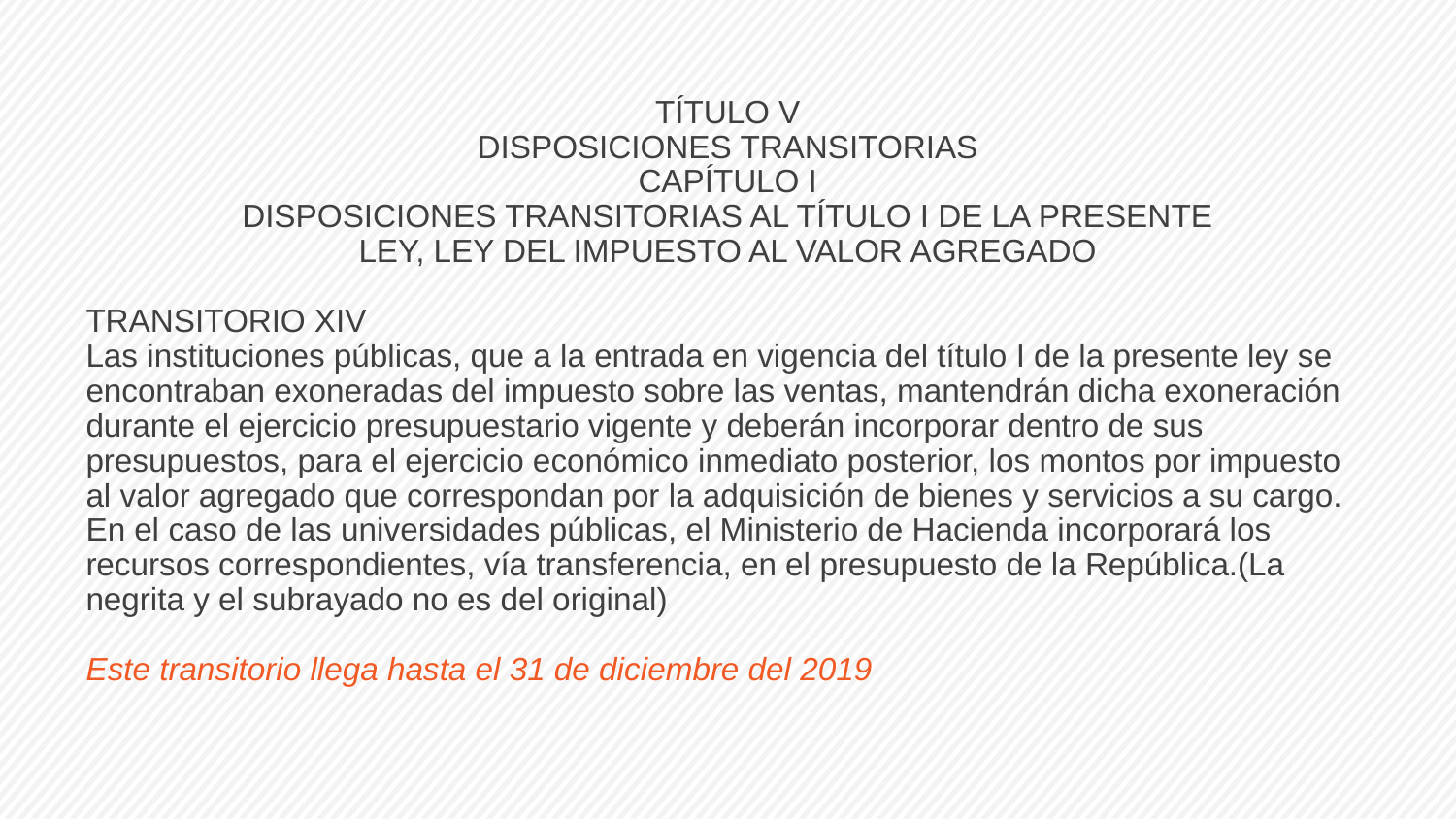

TÍTULO V
DISPOSICIONES TRANSITORIAS
CAPÍTULO I
DISPOSICIONES TRANSITORIAS AL TÍTULO I DE LA PRESENTE
LEY, LEY DEL IMPUESTO AL VALOR AGREGADO

TRANSITORIO XIV
Las instituciones públicas, que a la entrada en vigencia del título I de la presente ley se encontraban exoneradas del impuesto sobre las ventas, mantendrán dicha exoneración durante el ejercicio presupuestario vigente y deberán incorporar dentro de sus presupuestos, para el ejercicio económico inmediato posterior, los montos por impuesto al valor agregado que correspondan por la adquisición de bienes y servicios a su cargo. En el caso de las universidades públicas, el Ministerio de Hacienda incorporará los recursos correspondientes, vía transferencia, en el presupuesto de la República.(La negrita y el subrayado no es del original)

Este transitorio llega hasta el 31 de diciembre del 2019